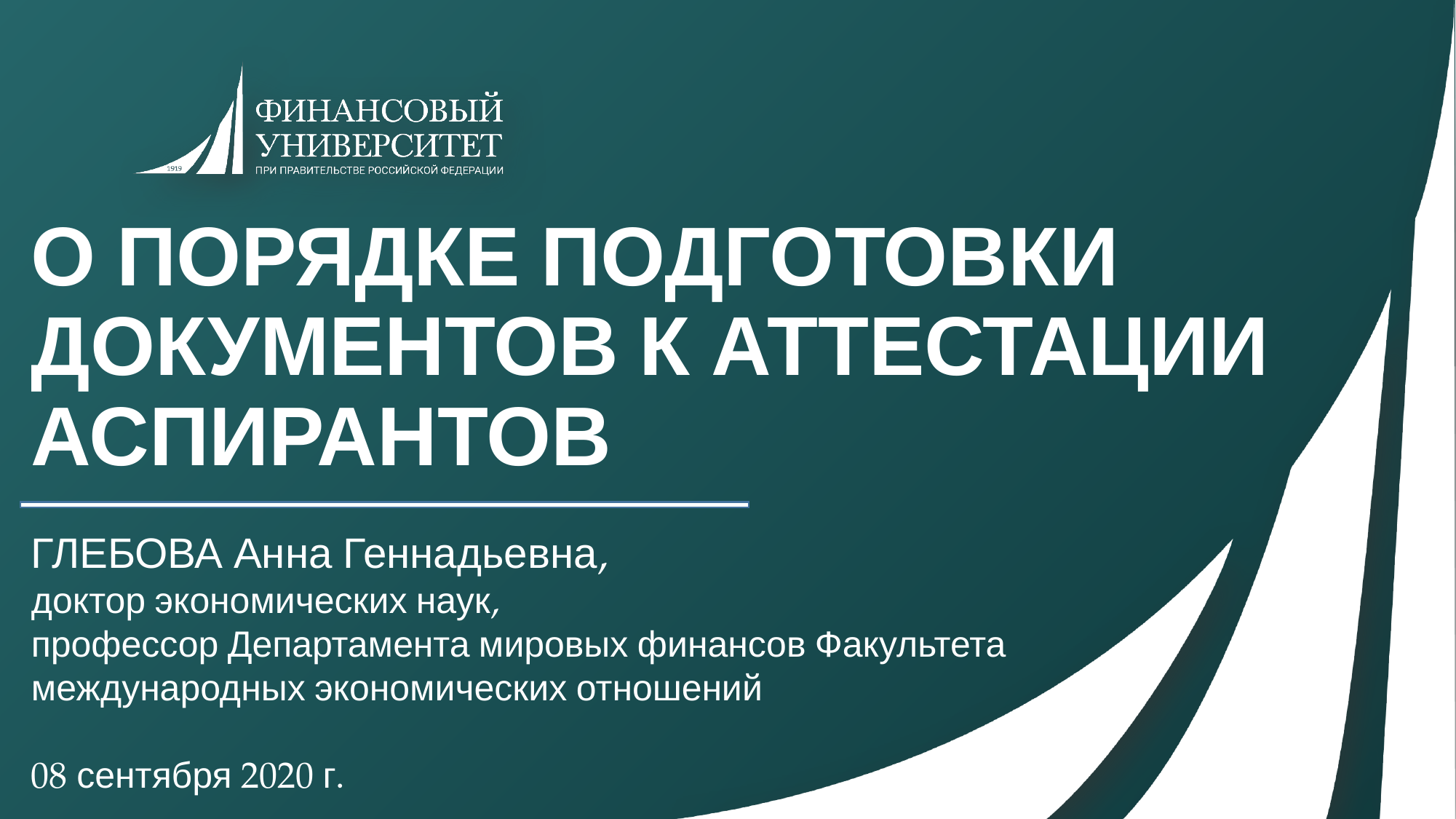

# О ПОРЯДКЕ ПОДГОТОВКИ ДОКУМЕНТОВ К АТТЕСТАЦИИ АСПИРАНТОВ

ГЛЕБОВА Анна Геннадьевна,
доктор экономических наук,
профессор Департамента мировых финансов Факультета международных экономических отношений

08 сентября 2020 г.